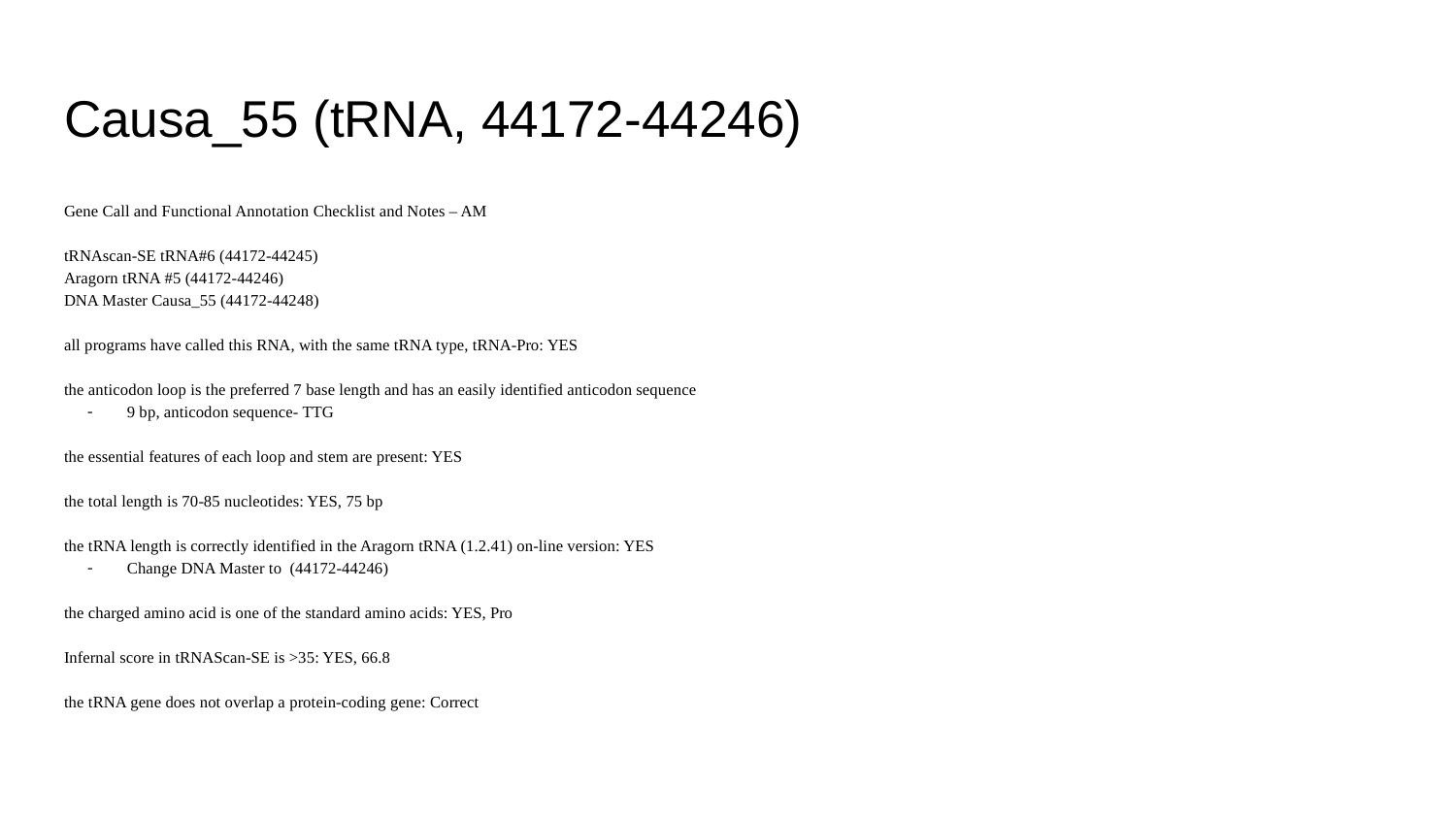

# Causa_55 (tRNA, 44172-44246)
Gene Call and Functional Annotation Checklist and Notes – AM

tRNAscan-SE tRNA#6 (44172-44245)
Aragorn tRNA #5 (44172-44246)
DNA Master Causa_55 (44172-44248)

all programs have called this RNA, with the same tRNA type, tRNA-Pro: YES

the anticodon loop is the preferred 7 base length and has an easily identified anticodon sequence
9 bp, anticodon sequence- TTG

the essential features of each loop and stem are present: YES

the total length is 70-85 nucleotides: YES, 75 bp

the tRNA length is correctly identified in the Aragorn tRNA (1.2.41) on-line version: YES
Change DNA Master to  (44172-44246)

the charged amino acid is one of the standard amino acids: YES, Pro

Infernal score in tRNAScan-SE is >35: YES, 66.8

the tRNA gene does not overlap a protein-coding gene: Correct